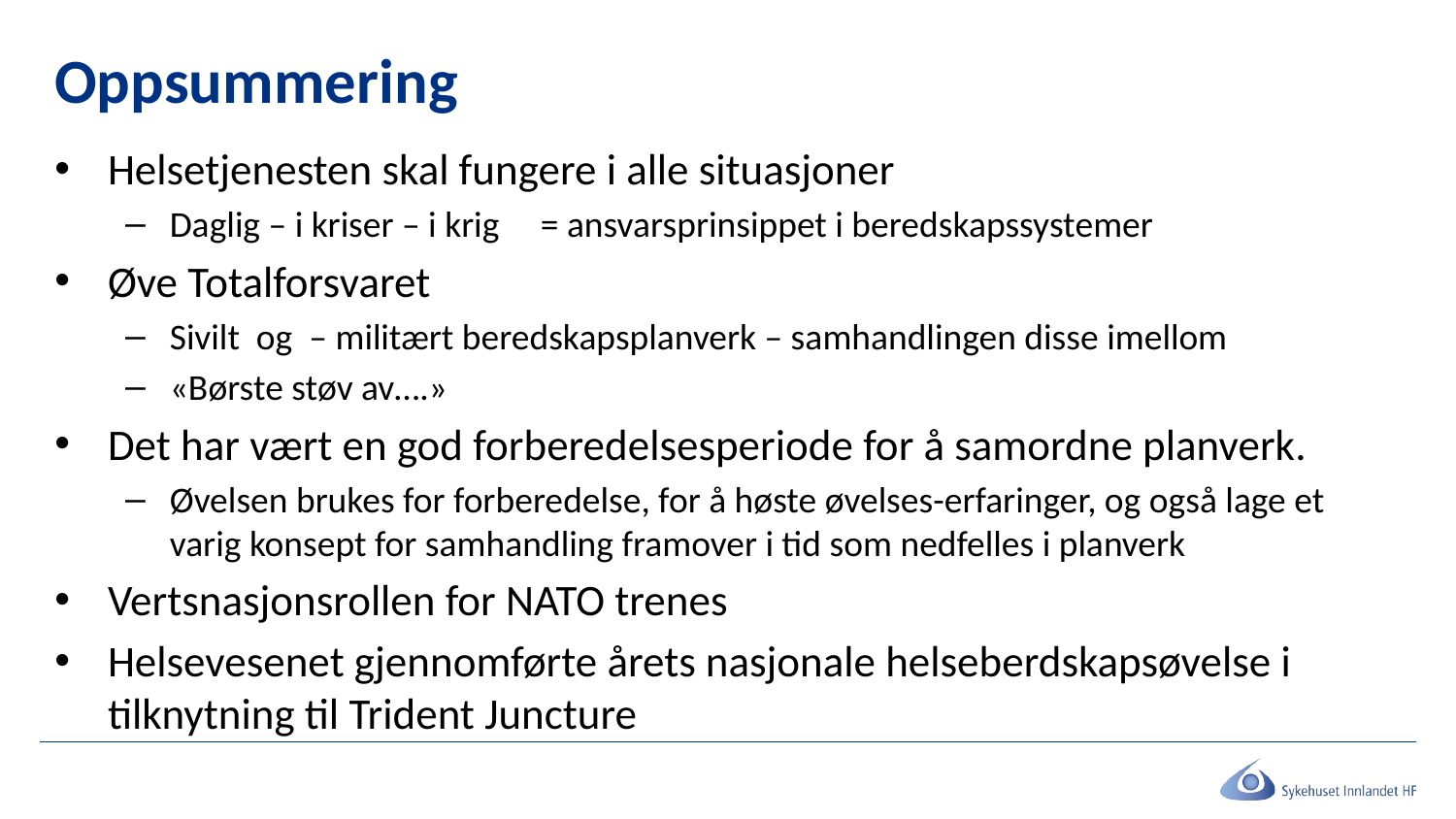

# Oppsummering
Helsetjenesten skal fungere i alle situasjoner
Daglig – i kriser – i krig     = ansvarsprinsippet i beredskapssystemer
Øve Totalforsvaret
Sivilt  og  – militært beredskapsplanverk – samhandlingen disse imellom
«Børste støv av….»
Det har vært en god forberedelsesperiode for å samordne planverk.
Øvelsen brukes for forberedelse, for å høste øvelses-erfaringer, og også lage et varig konsept for samhandling framover i tid som nedfelles i planverk
Vertsnasjonsrollen for NATO trenes
Helsevesenet gjennomførte årets nasjonale helseberdskapsøvelse i tilknytning til Trident Juncture